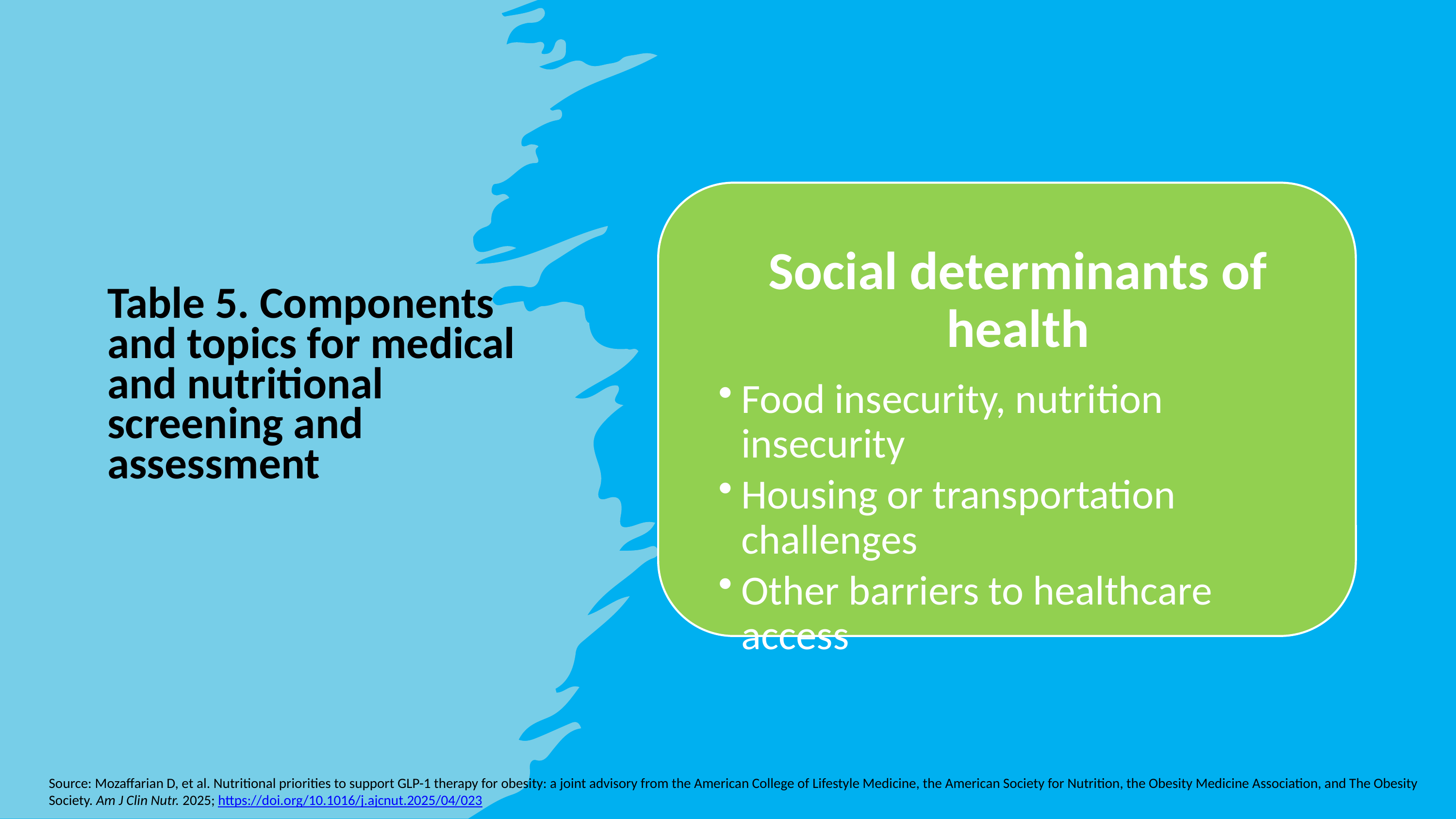

Table 5. Components and topics for medical and nutritional screening and assessment

Social determinants of health
Food insecurity, nutrition insecurity
Housing or transportation challenges
Other barriers to healthcare access
Source: Mozaffarian D, et al. Nutritional priorities to support GLP-1 therapy for obesity: a joint advisory from the American College of Lifestyle Medicine, the American Society for Nutrition, the Obesity Medicine Association, and The Obesity Society. Am J Clin Nutr. 2025; https://doi.org/10.1016/j.ajcnut.2025/04/023
https://doi.org/10.1016/j.ajcnut.2025/04/023